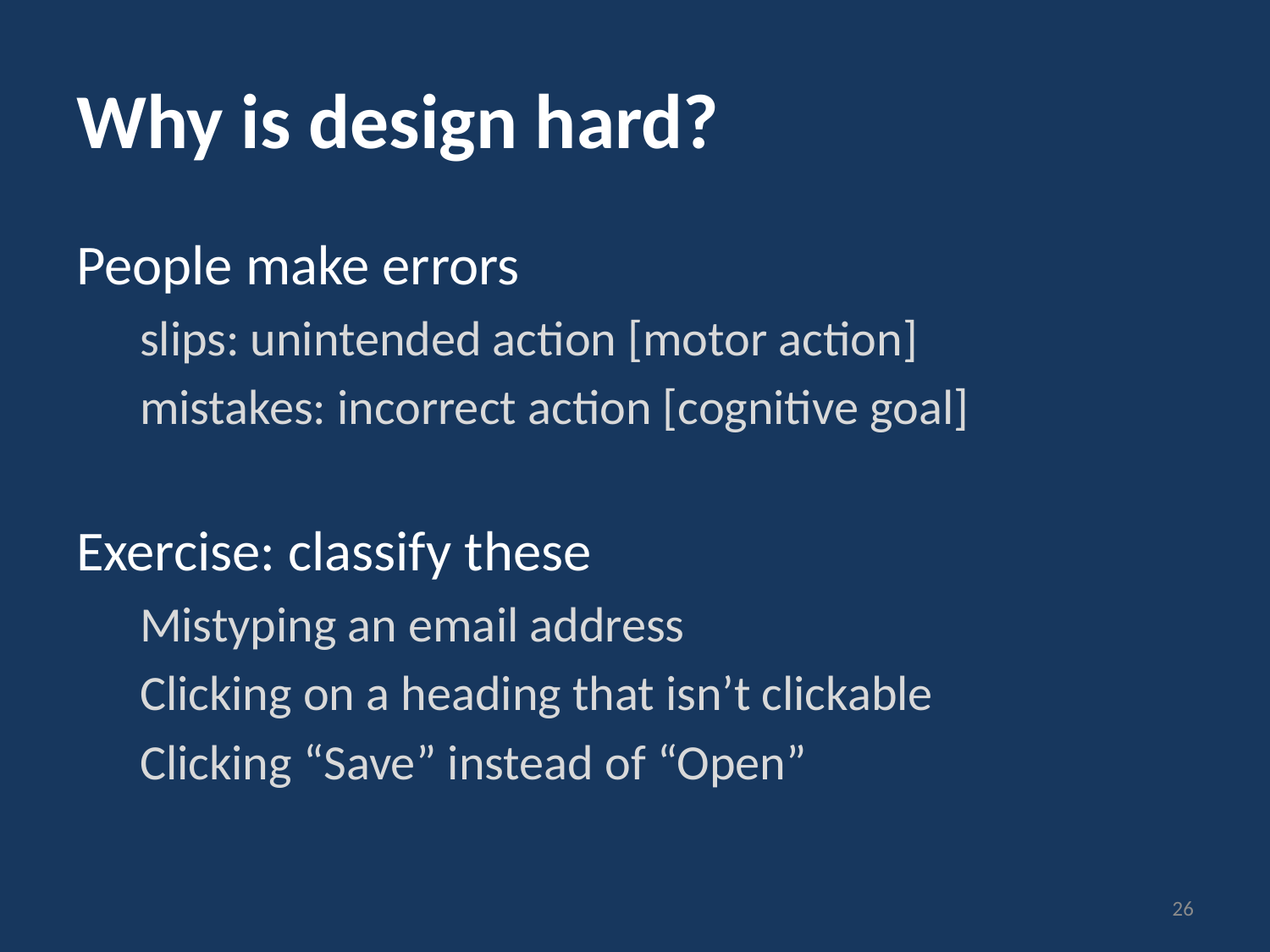

# Why is design hard?
People make errors
slips: unintended action [motor action]
mistakes: incorrect action [cognitive goal]

Exercise: classify these
Mistyping an email address
Clicking on a heading that isn’t clickable
Clicking “Save” instead of “Open”
26